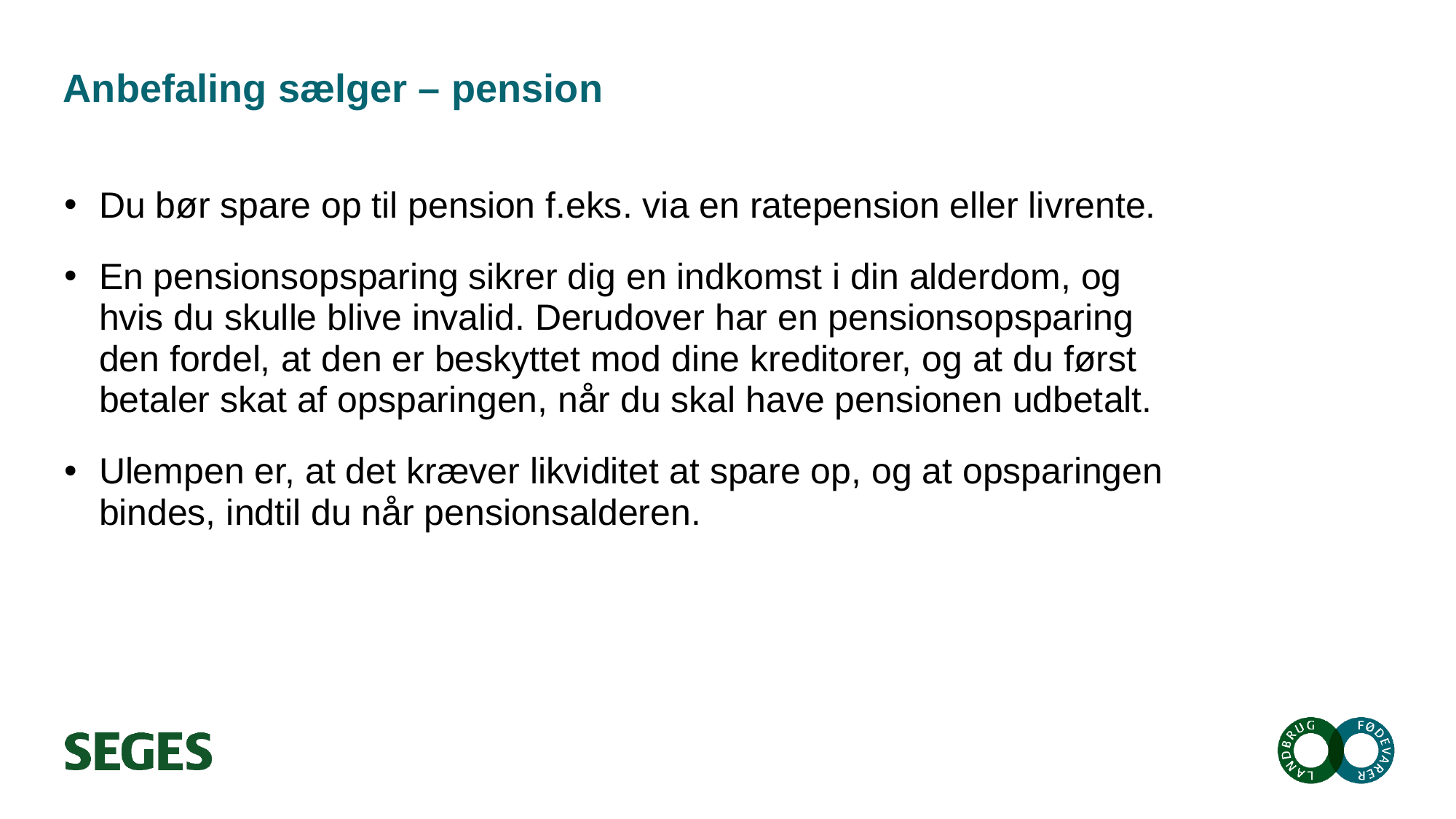

# Anbefaling sælger – pension
Du bør spare op til pension f.eks. via en ratepension eller livrente.
En pensionsopsparing sikrer dig en indkomst i din alderdom, og hvis du skulle blive invalid. Derudover har en pensionsopsparing den fordel, at den er beskyttet mod dine kreditorer, og at du først betaler skat af opsparingen, når du skal have pensionen udbetalt.
Ulempen er, at det kræver likviditet at spare op, og at opsparingen bindes, indtil du når pensionsalderen.